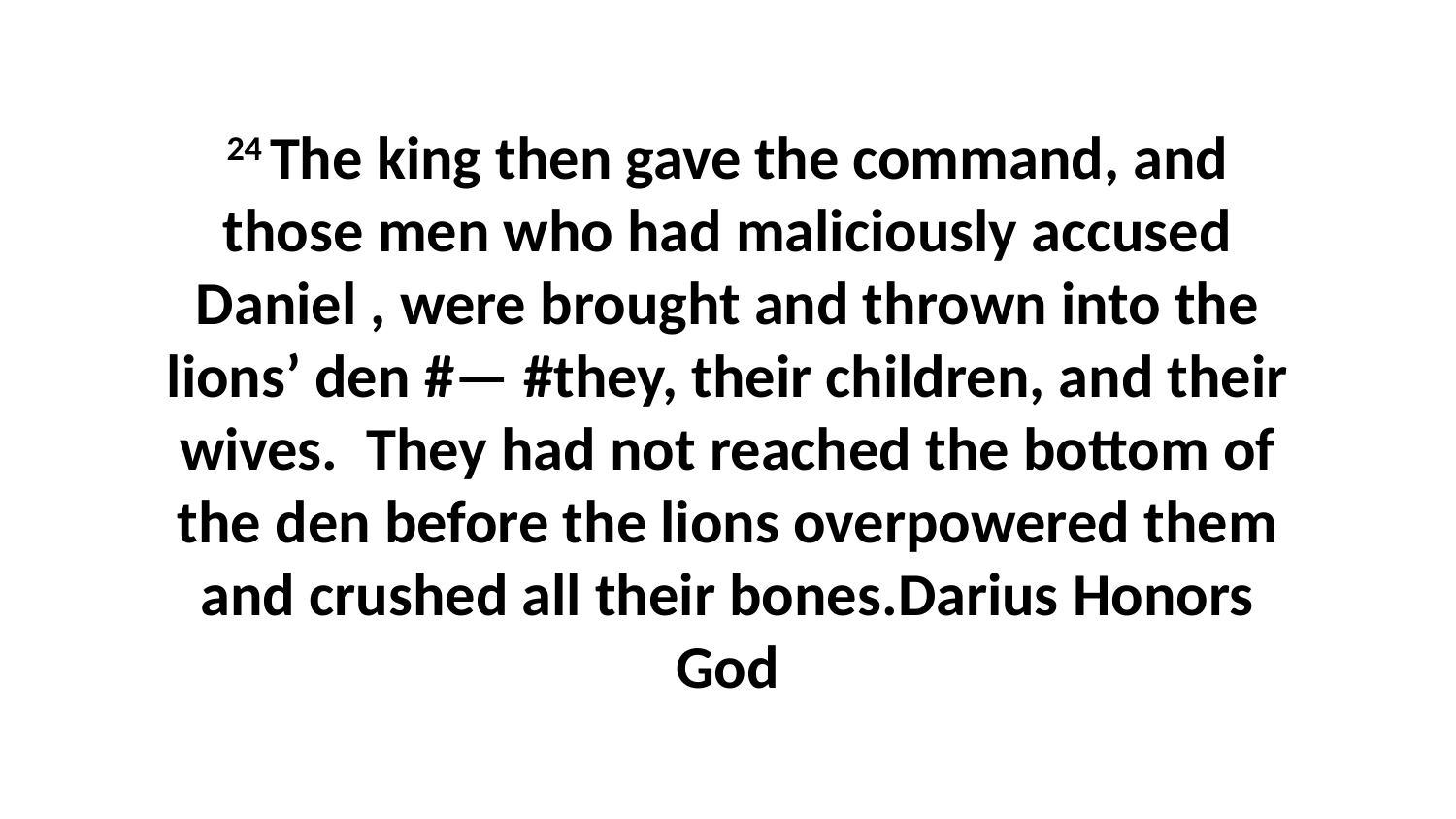

24 The king then gave the command, and those men who had maliciously accused Daniel , were brought and thrown into the lions’ den #— #they, their children, and their wives.  They had not reached the bottom of the den before the lions overpowered them and crushed all their bones.Darius Honors God